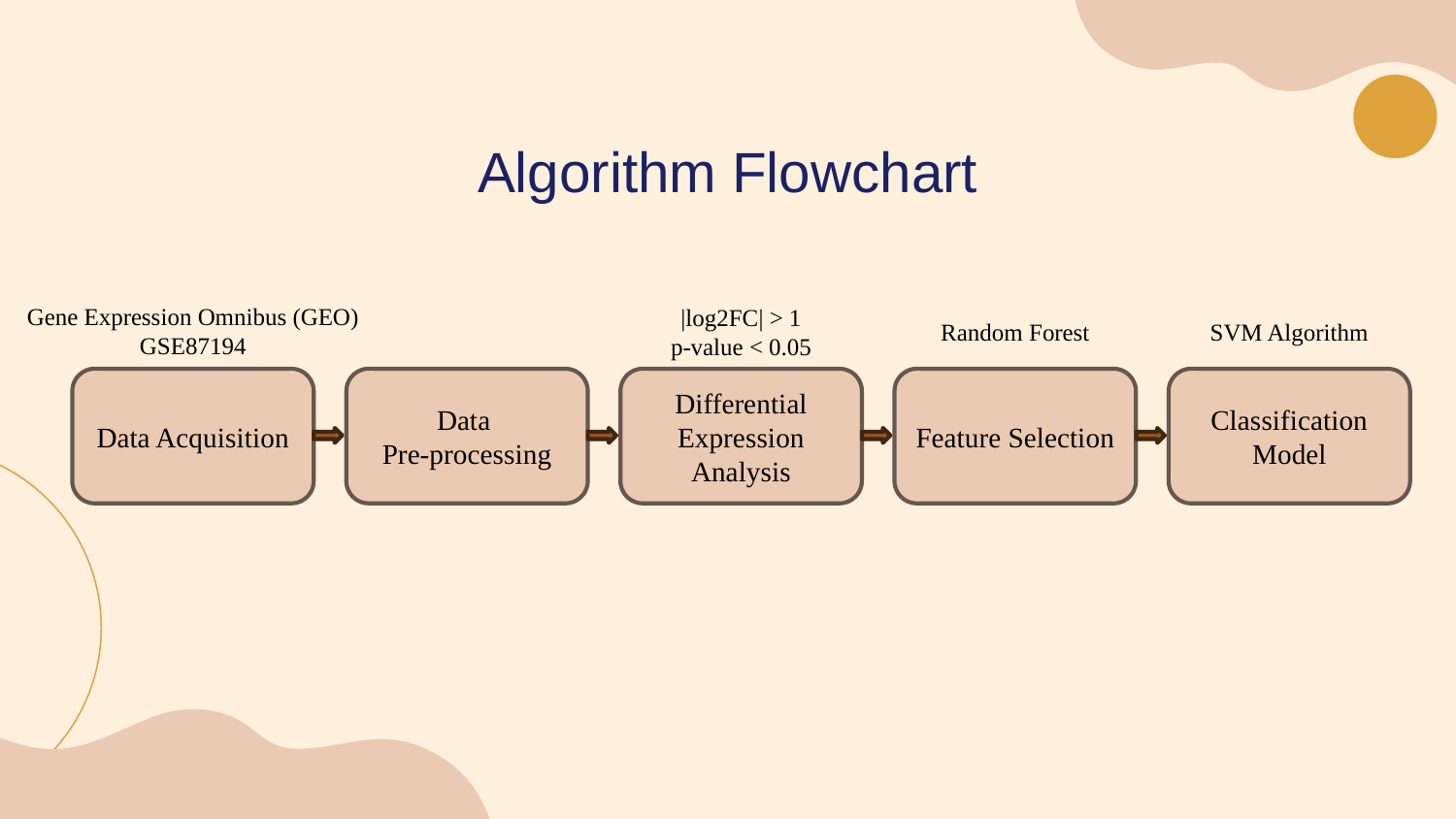

# Algorithm Flowchart
Gene Expression Omnibus (GEO)
GSE87194
|log2FC| > 1
p-value < 0.05
SVM Algorithm
Random Forest
Data Acquisition
Data
Pre-processing
Differential Expression Analysis
Feature Selection
Classification
Model